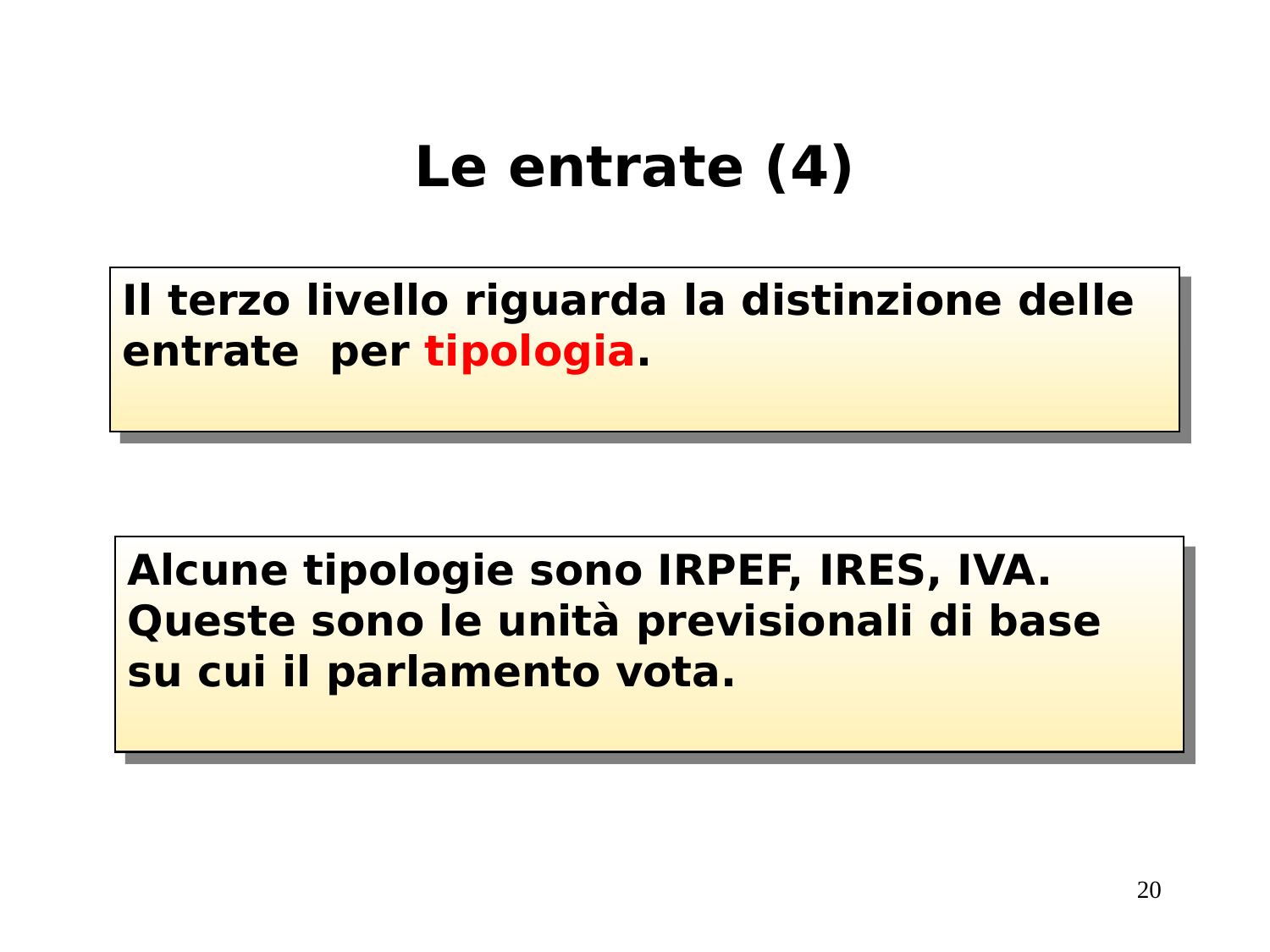

# Le entrate (4)
Il terzo livello riguarda la distinzione delle
entrate  per tipologia.

Alcune tipologie sono IRPEF, IRES, IVA. Queste sono le unità previsionali di base su cui il parlamento vota.

20